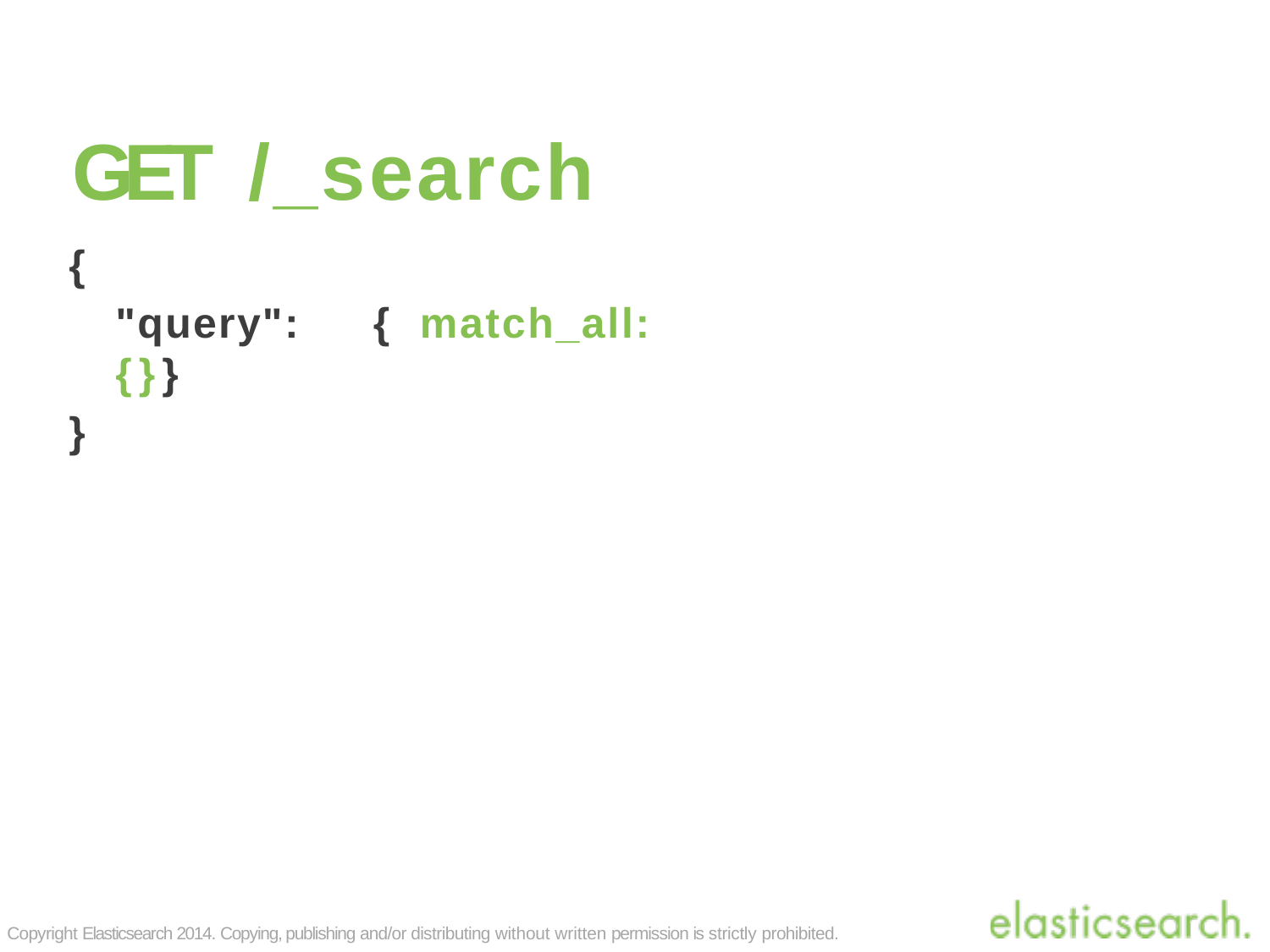

# GET	/_search
{
"query":	{	match_all:	{}}
}
Copyright Elasticsearch 2014. Copying, publishing and/or distributing without written permission is strictly prohibited.